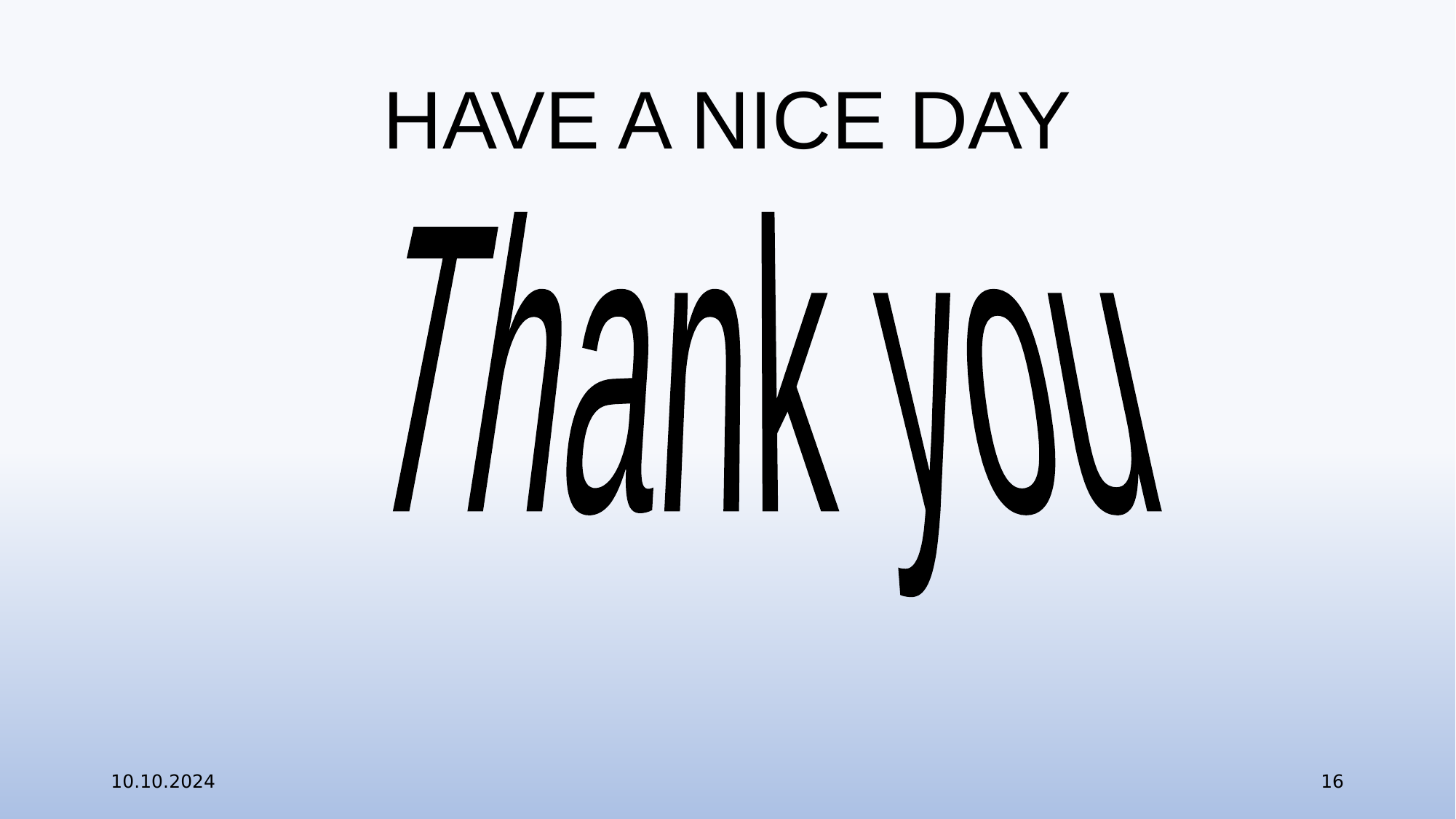

# HAVE A NICE DAY
Thank you
10.10.2024
16